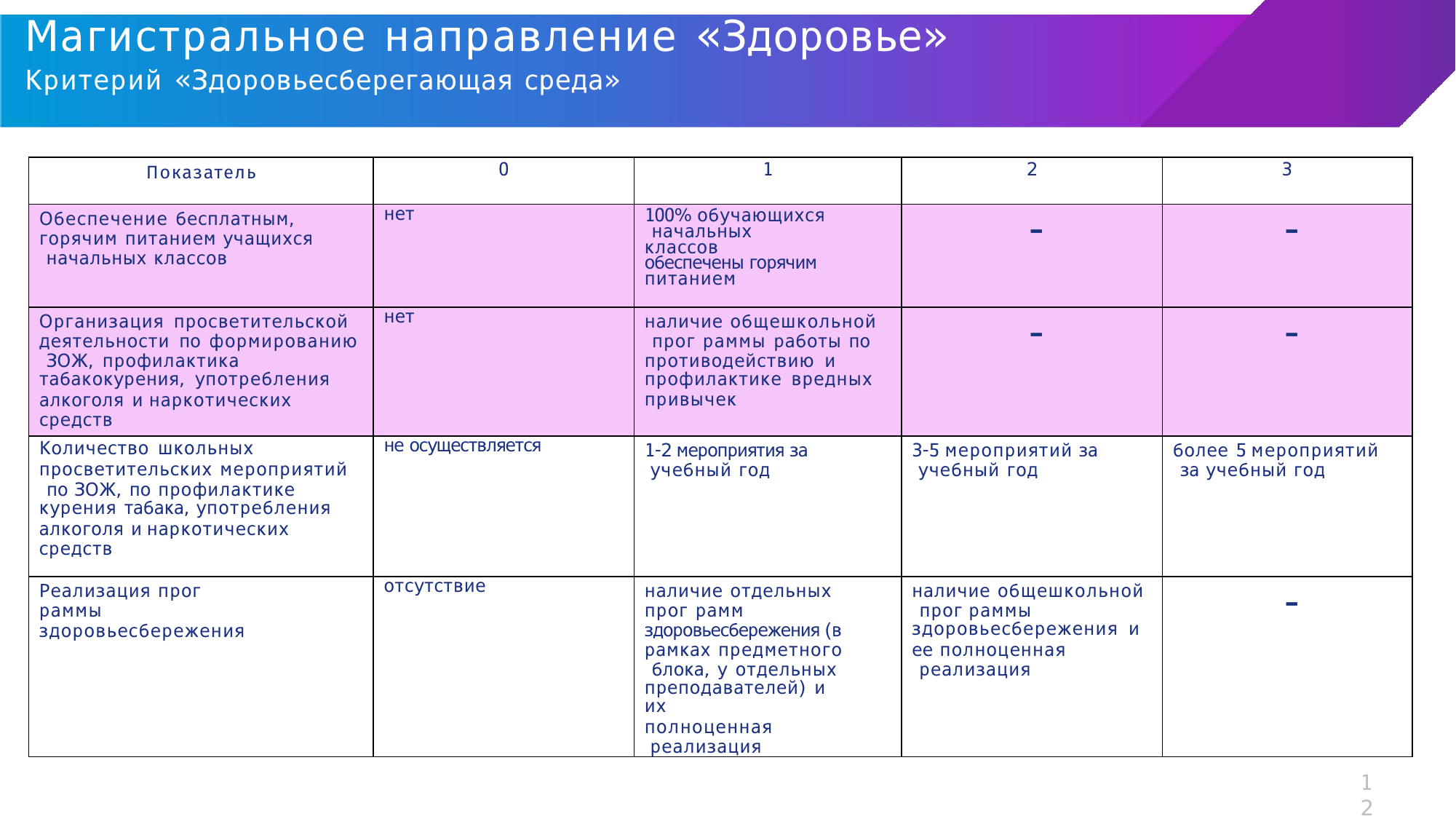

# Магистральное направление «Здоровье»
Критерий «Здоровьесберегающая среда»
| Показатель | 0 | 1 | 2 | 3 |
| --- | --- | --- | --- | --- |
| Обеспечение бесплатным, горячим питанием учащихся начальных классов | нет | 100% обучающихся начальных классов обеспечены горячим питанием | - | - |
| Организация просветительской деятельности по формированию ЗОЖ, профилактика табакокурения, употребления алкоголя и наркотических средств | нет | наличие общешкольной прог раммы работы по противодействию и профилактике вредных привычек | - | - |
| Количество школьных просветительских мероприятий по ЗОЖ, по профилактике курения табака, употребления алкоголя и наркотических средств | не осуществляется | 1-2 мероприятия за учебный год | 3-5 мероприятий за учебный год | более 5 мероприятий за учебный год |
| Реализация прог раммы здоровьесбережения | отсутствие | наличие отдельных прог рамм здоровьесбережения (в рамках предметного блока, у отдельных преподавателей) и их полноценная реализация | наличие общешкольной прог раммы здоровьесбережения и ее полноценная реализация | - |
12